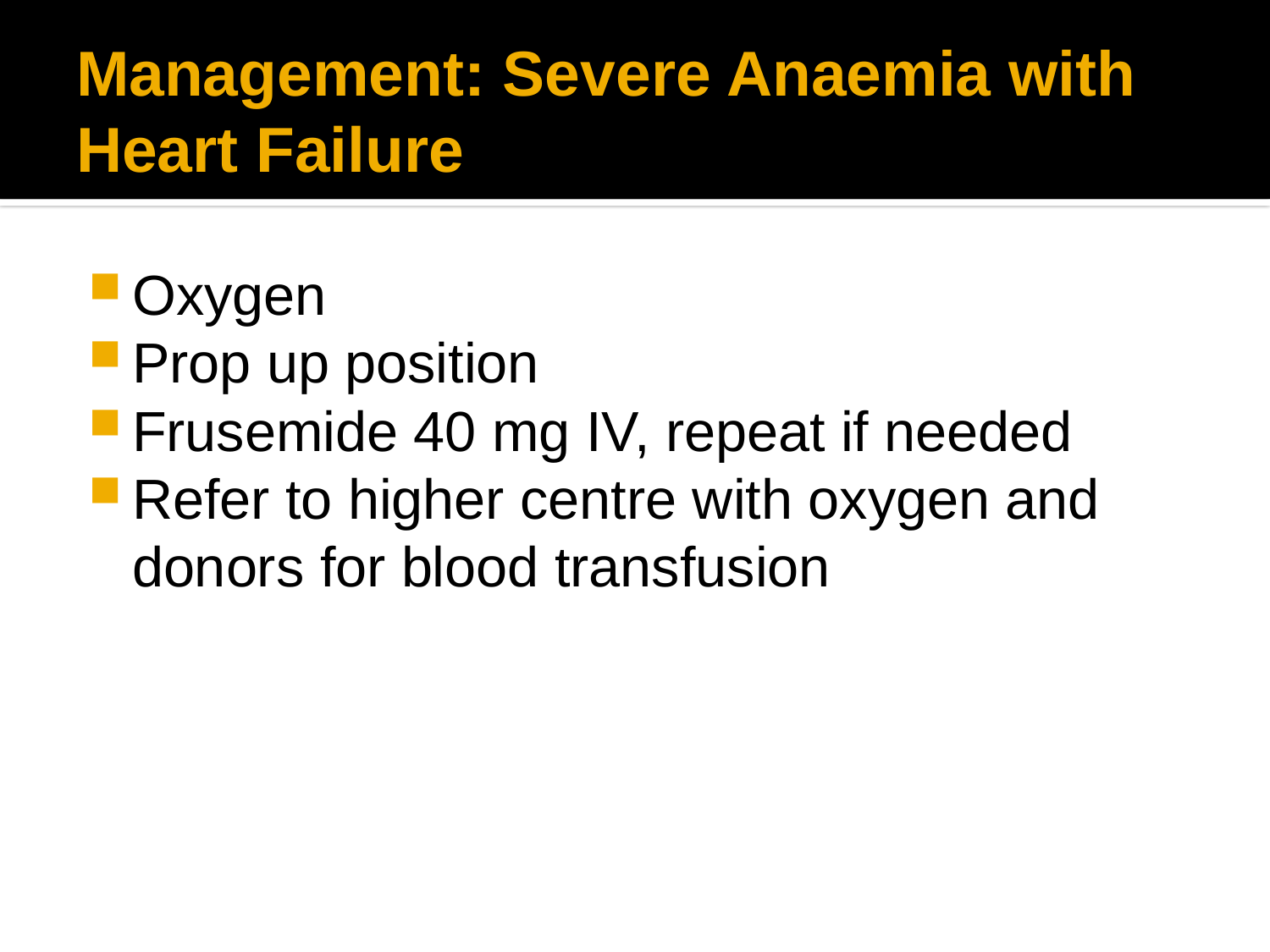

# Management: Severe Anaemia with Heart Failure
Oxygen
Prop up position
Frusemide 40 mg IV, repeat if needed
Refer to higher centre with oxygen and donors for blood transfusion